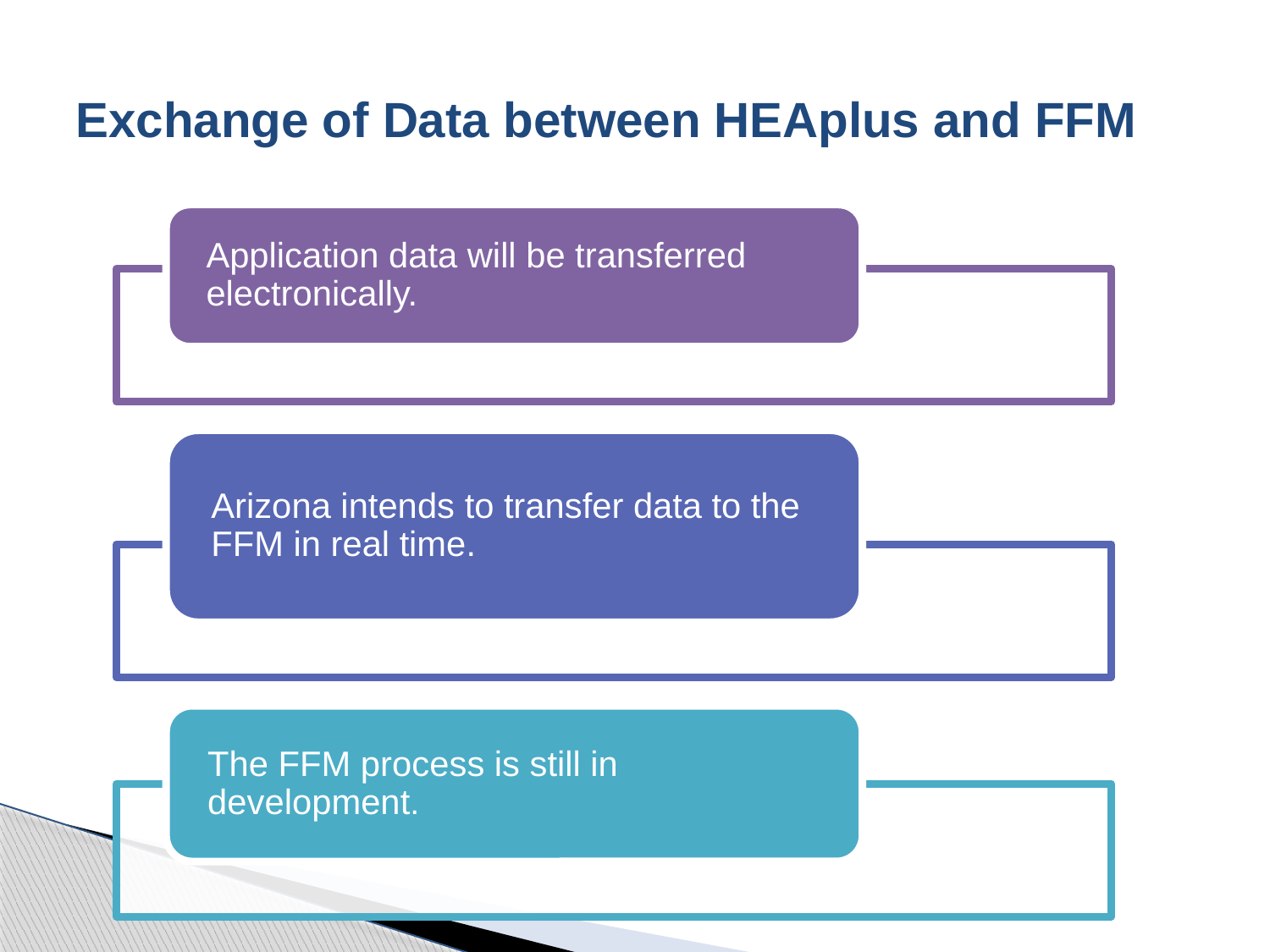

# Exchange of Data between HEAplus and FFM
Application data will be transferred electronically.
Arizona intends to transfer data to the FFM in real time.
The FFM process is still in development.